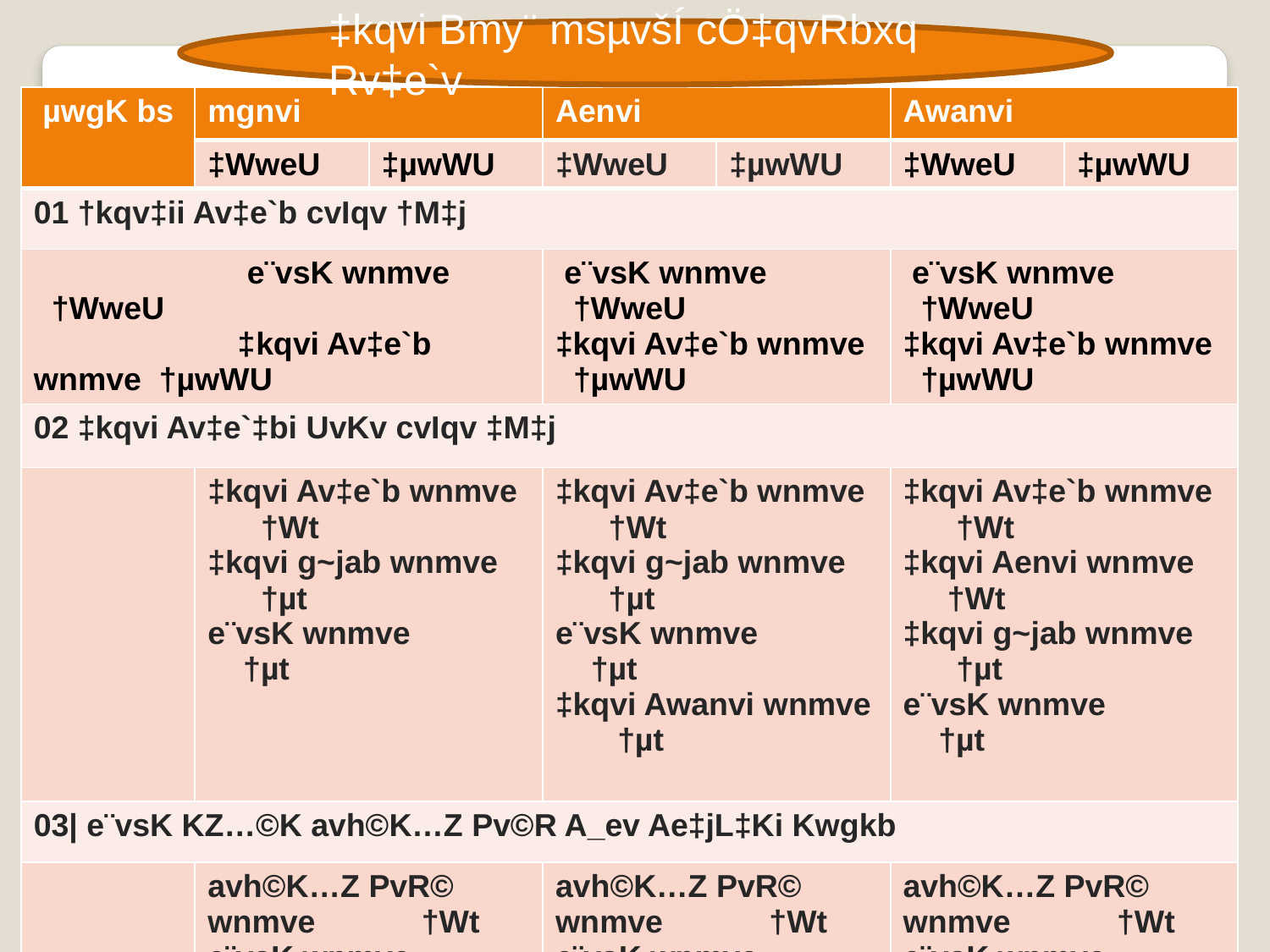

‡kqvi Bmy¨ msµvšÍ cÖ‡qvRbxq Rv‡e`v
| µwgK bs | mgnvi |  | Aenvi |  | Awanvi |  |
| --- | --- | --- | --- | --- | --- | --- |
|  | ‡WweU | ‡µwWU | ‡WweU | ‡µwWU | ‡WweU | ‡µwWU |
| 01 †kqv‡ii Av‡e`b cvIqv †M‡j |  |  |  |  |  |  |
| e¨vsK wnmve †WweU ‡kqvi Av‡e`b wnmve †µwWU |  |  | e¨vsK wnmve †WweU ‡kqvi Av‡e`b wnmve †µwWU |  | e¨vsK wnmve †WweU ‡kqvi Av‡e`b wnmve †µwWU |  |
| 02 ‡kqvi Av‡e`‡bi UvKv cvIqv ‡M‡j |  |  |  |  |  |  |
|  | ‡kqvi Av‡e`b wnmve †Wt ‡kqvi g~jab wnmve †µt e¨vsK wnmve †µt |  | ‡kqvi Av‡e`b wnmve †Wt ‡kqvi g~jab wnmve †µt e¨vsK wnmve †µt ‡kqvi Awanvi wnmve †µt |  | ‡kqvi Av‡e`b wnmve †Wt ‡kqvi Aenvi wnmve †Wt ‡kqvi g~jab wnmve †µt e¨vsK wnmve †µt |  |
| 03| e¨vsK KZ…©K avh©K…Z Pv©R A\_ev Ae‡jL‡Ki Kwgkb |  |  |  |  |  |  |
|  | avh©K…Z PvR© wnmve †Wt e¨vsK wnmve ‡µt |  | avh©K…Z PvR© wnmve †Wt e¨vsK wnmve ‡µt |  | avh©K…Z PvR© wnmve †Wt e¨vsK wnmve ‡µt |  |
| 04| †kqv‡ii wewbg‡q ¯’vqx m¤ú` µq |  |  |  |  |  |  |
|  | ¯’vqx m¤ú` wnmve †Wt ‡kqvig~jabwnmve ‡µt |  | ¯’vqx m¤ú` wnmve †Wt ‡kqvig~jabwnmve ‡µt |  | ¯’vqx m¤ú` wnmve †Wt ‡kqvig~jabwnmve ‡µt |  |